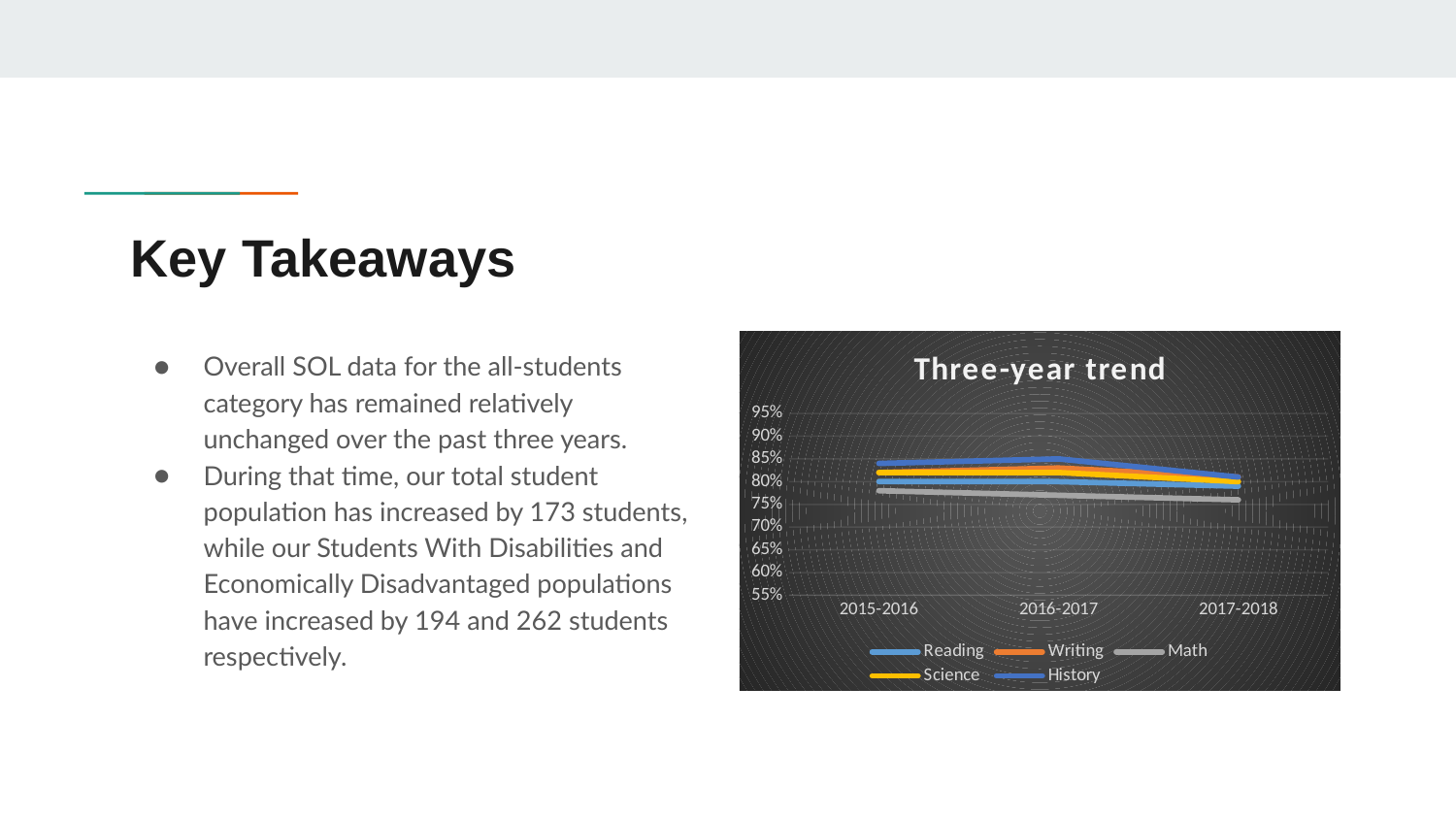

# Key Takeaways
Overall SOL data for the all-students category has remained relatively unchanged over the past three years.
During that time, our total student population has increased by 173 students, while our Students With Disabilities and Economically Disadvantaged populations have increased by 194 and 262 students respectively.

### Chart: Three-year trend

| Category | Reading | Writing | Math | Science  | History |
|---|---|---|---|---|---|
| 2015-2016 | 0.8 | 0.82 | 0.78 | 0.82 | 0.84 |
| 2016-2017 | 0.8 | 0.83 | 0.77 | 0.82 | 0.85 |
| 2017-2018 | 0.79 | 0.81 | 0.76 | 0.8 | 0.81 |